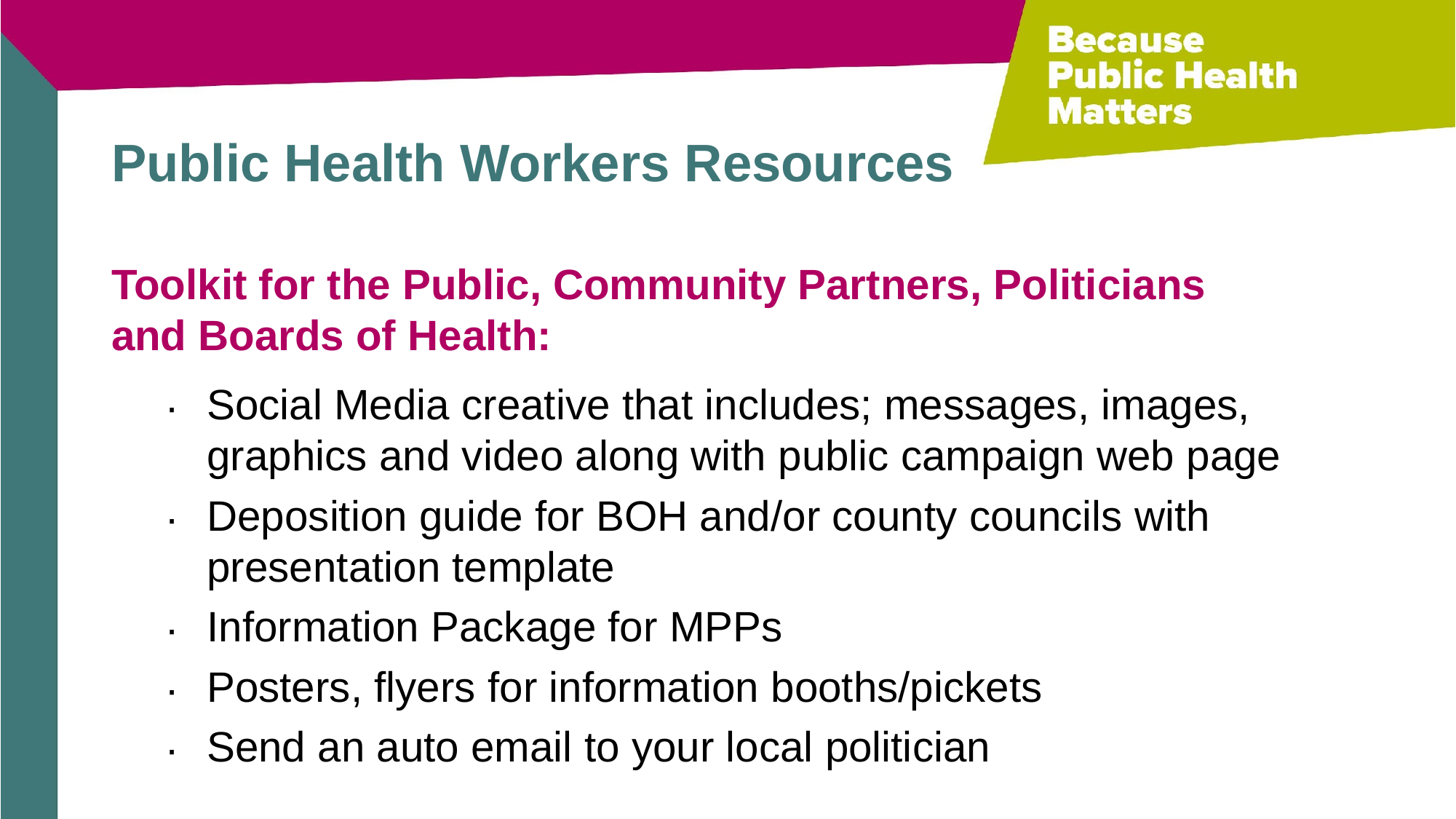

# Public Health Workers Resources
Toolkit for the Public, Community Partners, Politicians and Boards of Health:
Social Media creative that includes; messages, images, graphics and video along with public campaign web page
Deposition guide for BOH and/or county councils with presentation template
Information Package for MPPs
Posters, flyers for information booths/pickets
Send an auto email to your local politician